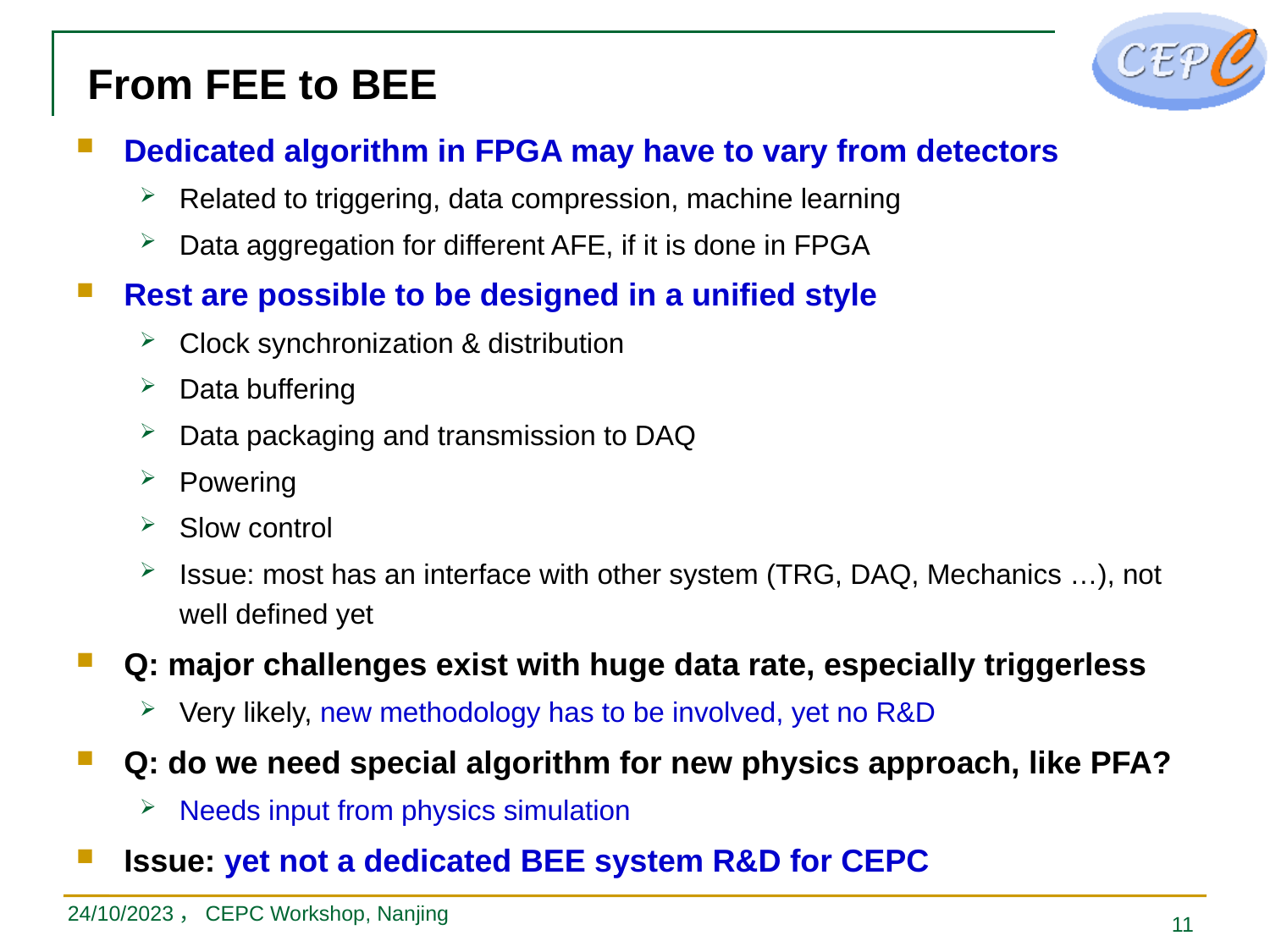

# From FEE to BEE
Dedicated algorithm in FPGA may have to vary from detectors
Related to triggering, data compression, machine learning
Data aggregation for different AFE, if it is done in FPGA
Rest are possible to be designed in a unified style
Clock synchronization & distribution
Data buffering
Data packaging and transmission to DAQ
Powering
Slow control
Issue: most has an interface with other system (TRG, DAQ, Mechanics …), not well defined yet
Q: major challenges exist with huge data rate, especially triggerless
Very likely, new methodology has to be involved, yet no R&D
Q: do we need special algorithm for new physics approach, like PFA?
Needs input from physics simulation
Issue: yet not a dedicated BEE system R&D for CEPC
24/10/2023，CEPC Workshop, Nanjing
11